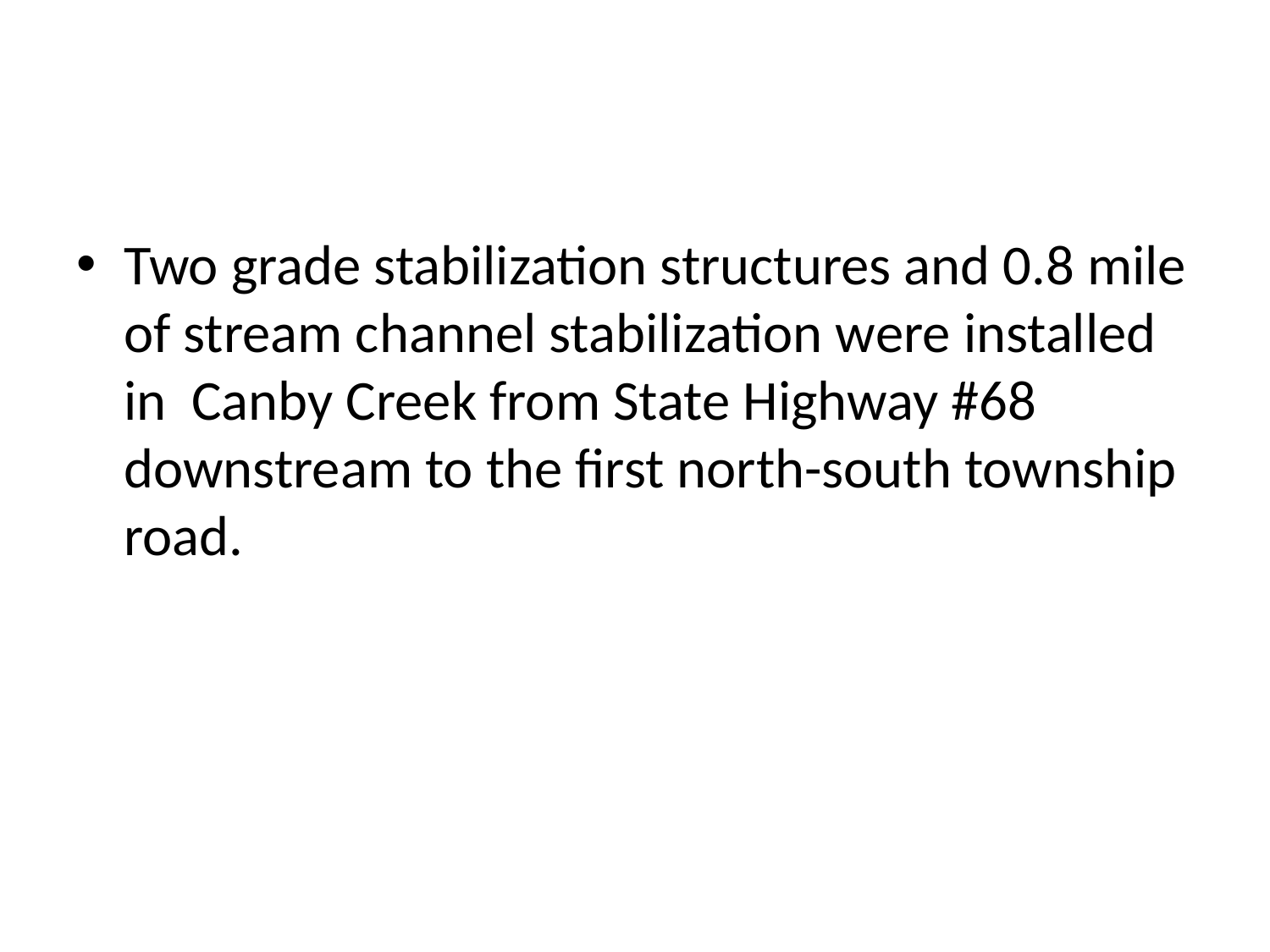

#
Two grade stabilization structures and 0.8 mile of stream channel stabilization were installed in  Canby Creek from State Highway #68 downstream to the first north-south township road.